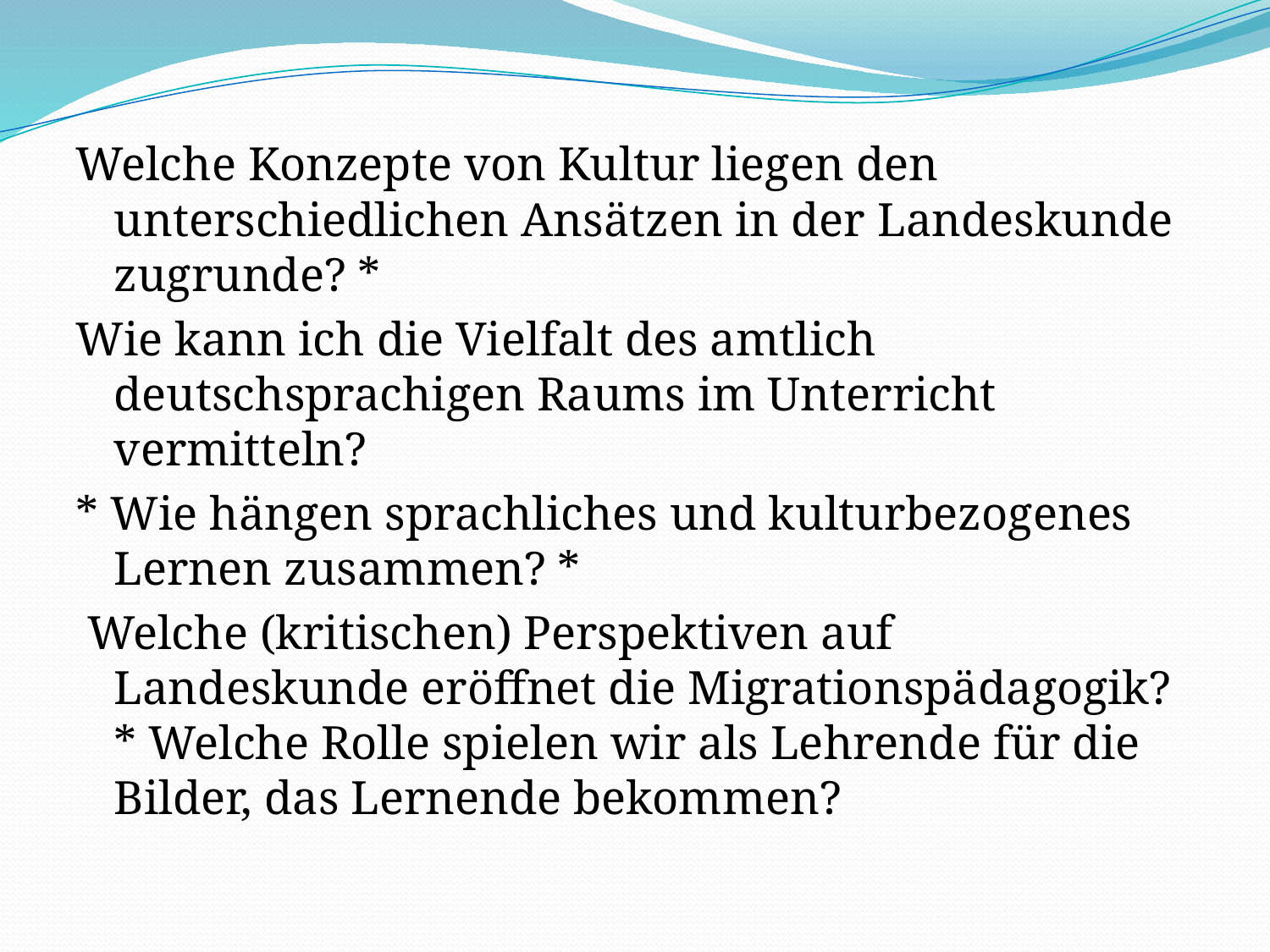

Welche Konzepte von Kultur liegen den unterschiedlichen Ansätzen in der Landeskunde zugrunde? *
Wie kann ich die Vielfalt des amtlich deutschsprachigen Raums im Unterricht vermitteln?
* Wie hängen sprachliches und kulturbezogenes Lernen zusammen? *
 Welche (kritischen) Perspektiven auf Landeskunde eröffnet die Migrationspädagogik? * Welche Rolle spielen wir als Lehrende für die Bilder, das Lernende bekommen?